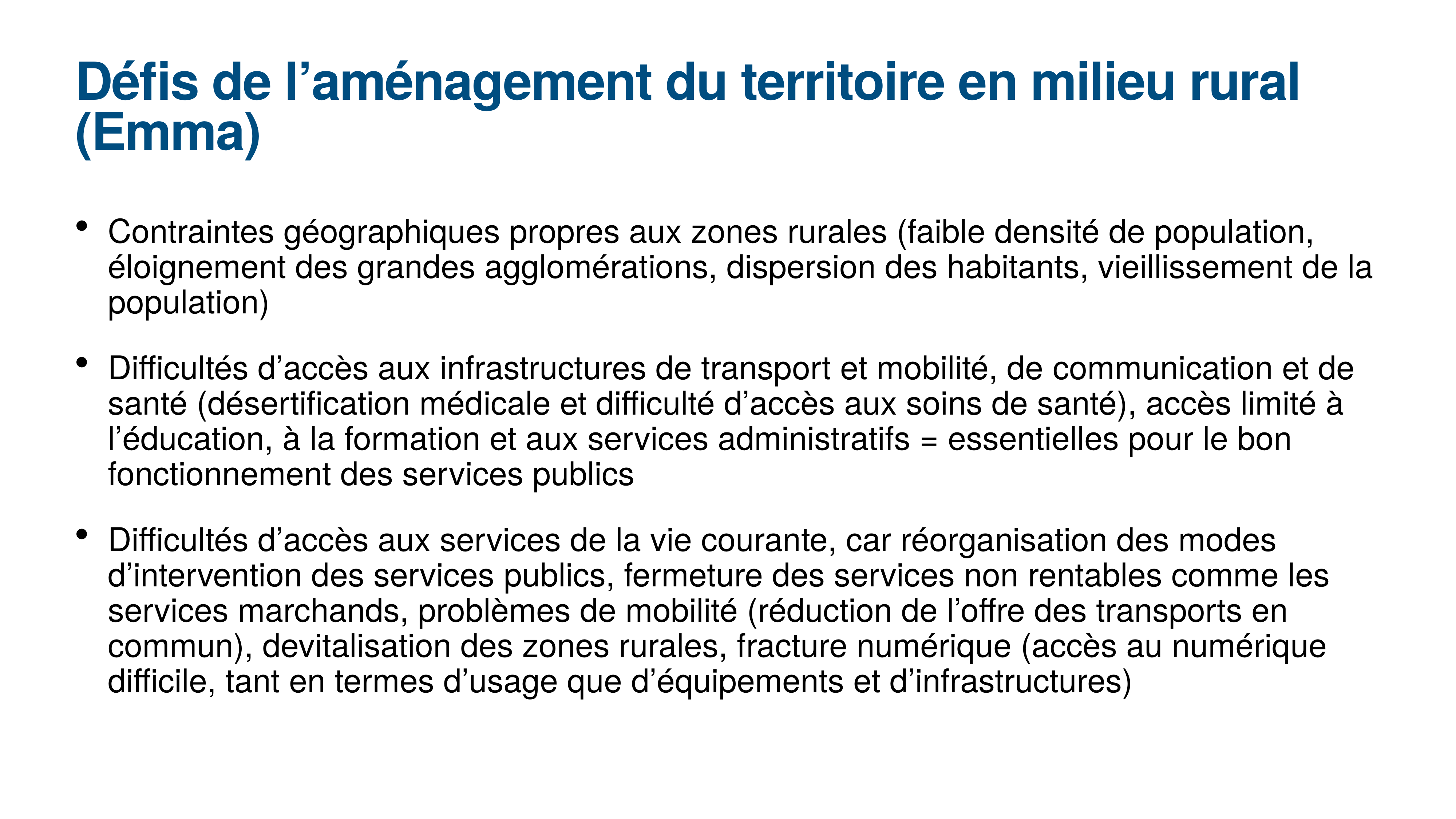

# Défis de l’aménagement du territoire en milieu rural (Emma)
Contraintes géographiques propres aux zones rurales (faible densité de population, éloignement des grandes agglomérations, dispersion des habitants, vieillissement de la population)
Difficultés d’accès aux infrastructures de transport et mobilité, de communication et de santé (désertification médicale et difficulté d’accès aux soins de santé), accès limité à l’éducation, à la formation et aux services administratifs = essentielles pour le bon fonctionnement des services publics
Difficultés d’accès aux services de la vie courante, car réorganisation des modes d’intervention des services publics, fermeture des services non rentables comme les services marchands, problèmes de mobilité (réduction de l’offre des transports en commun), devitalisation des zones rurales, fracture numérique (accès au numérique difficile, tant en termes d’usage que d’équipements et d’infrastructures)